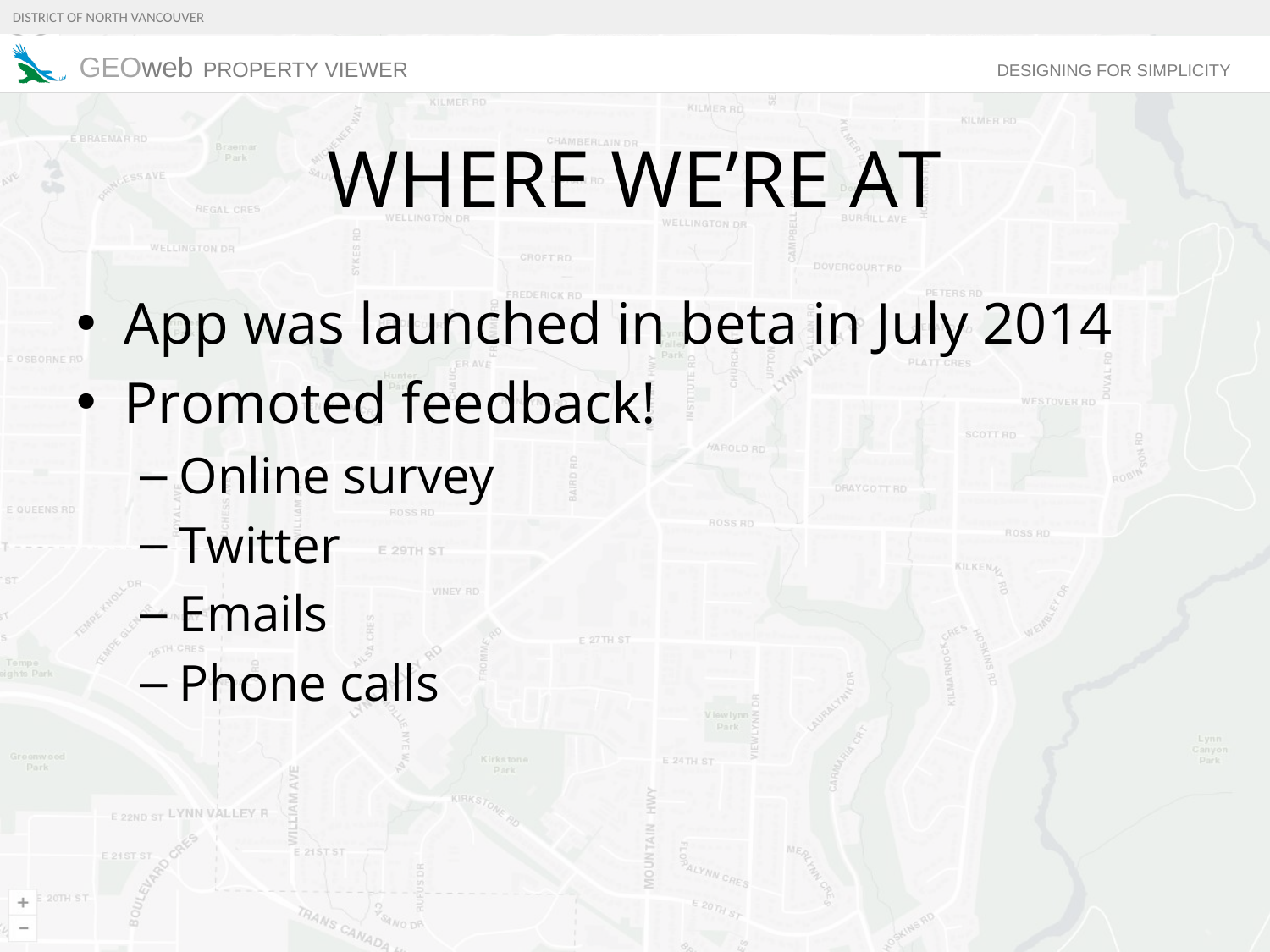

# WHERE WE’RE AT
App was launched in beta in July 2014
Promoted feedback!
Online survey
Twitter
Emails
Phone calls